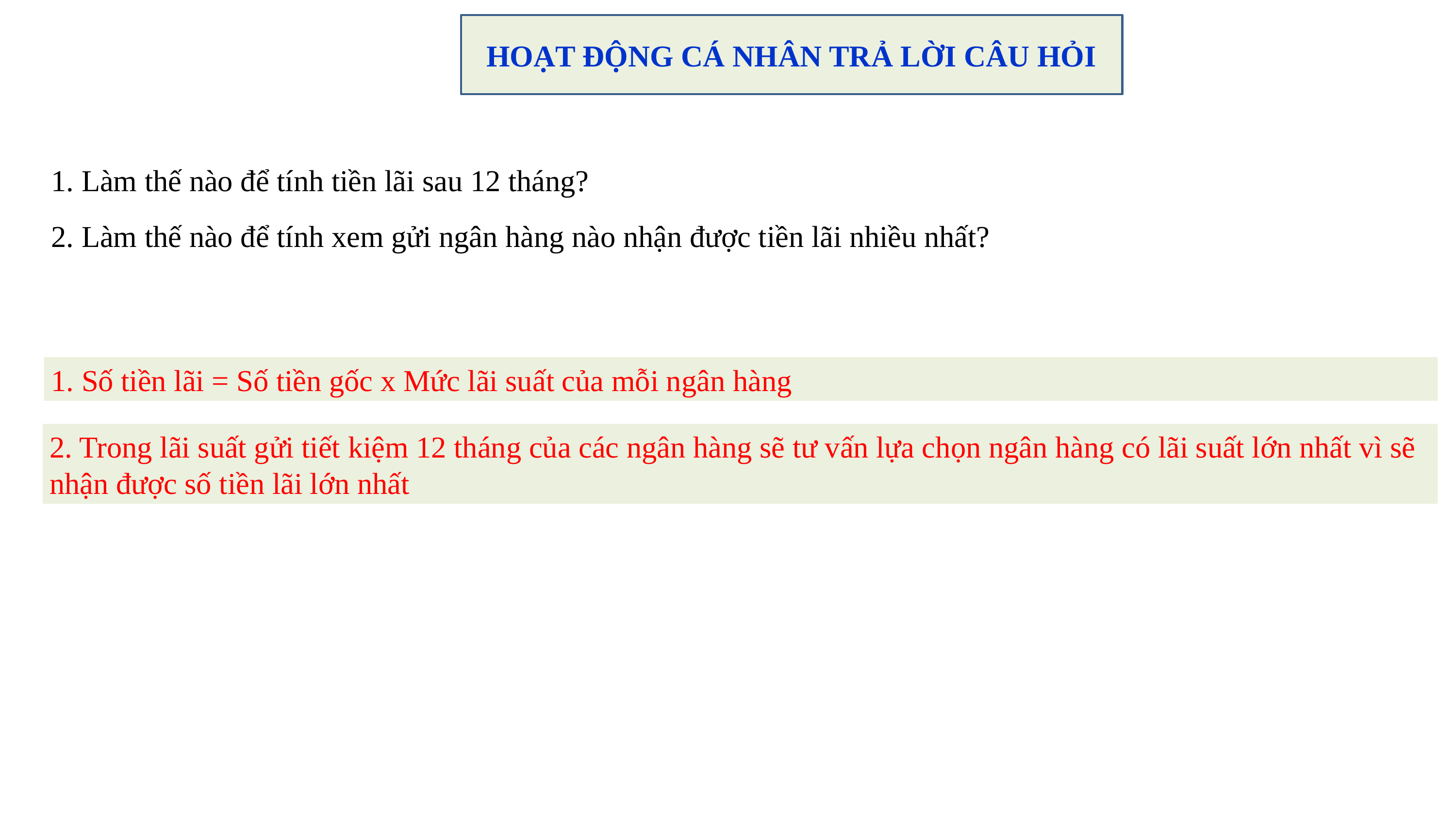

HOẠT ĐỘNG CÁ NHÂN TRẢ LỜI CÂU HỎI
1. Làm thế nào để tính tiền lãi sau 12 tháng?
2. Làm thế nào để tính xem gửi ngân hàng nào nhận được tiền lãi nhiều nhất?
1. Số tiền lãi = Số tiền gốc x Mức lãi suất của mỗi ngân hàng
2. Trong lãi suất gửi tiết kiệm 12 tháng của các ngân hàng sẽ tư vấn lựa chọn ngân hàng có lãi suất lớn nhất vì sẽ nhận được số tiền lãi lớn nhất